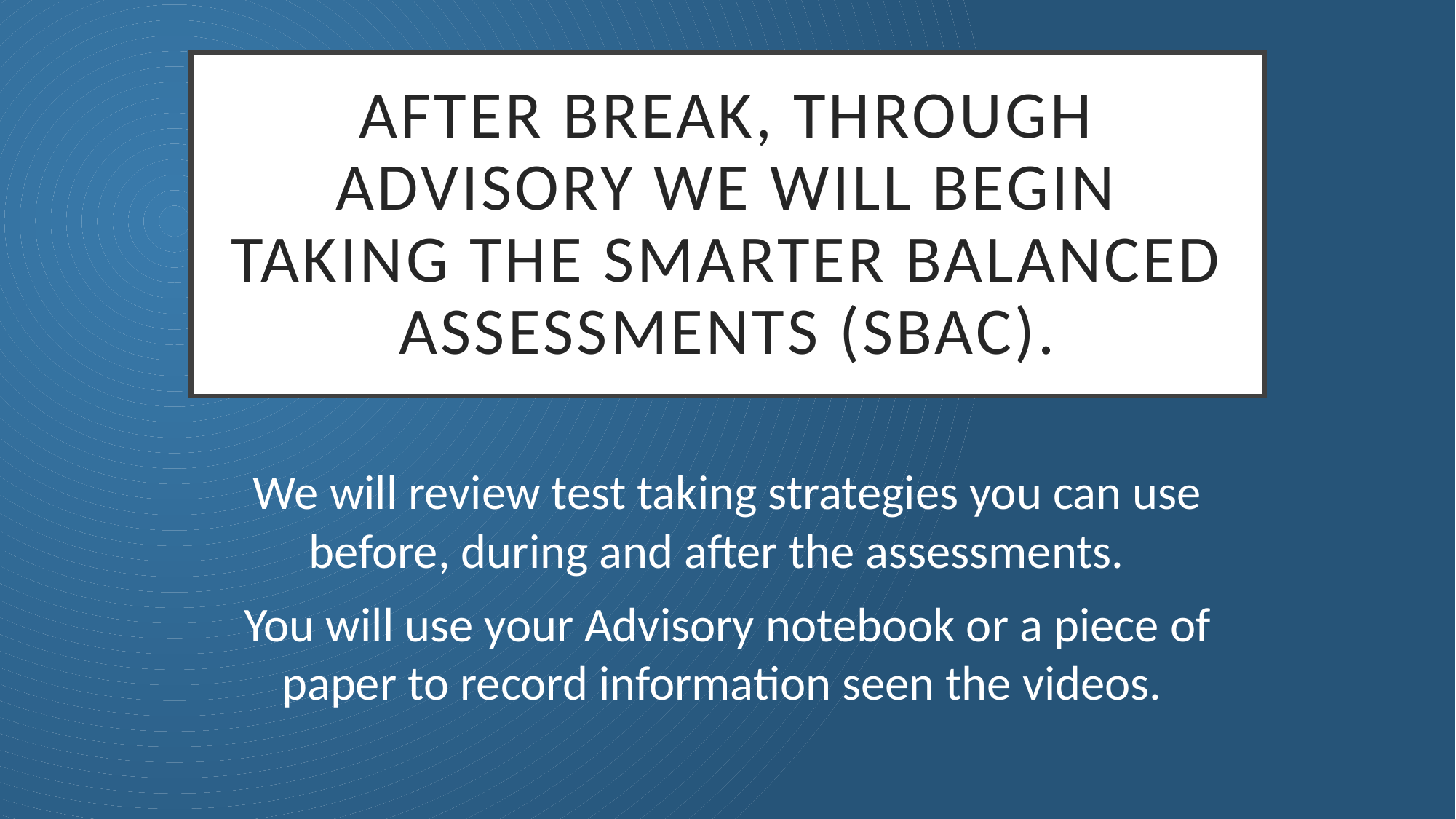

# After break, through Advisory we will begin taking the Smarter Balanced Assessments (SBAC).
We will review test taking strategies you can use before, during and after the assessments.
You will use your Advisory notebook or a piece of paper to record information seen the videos.